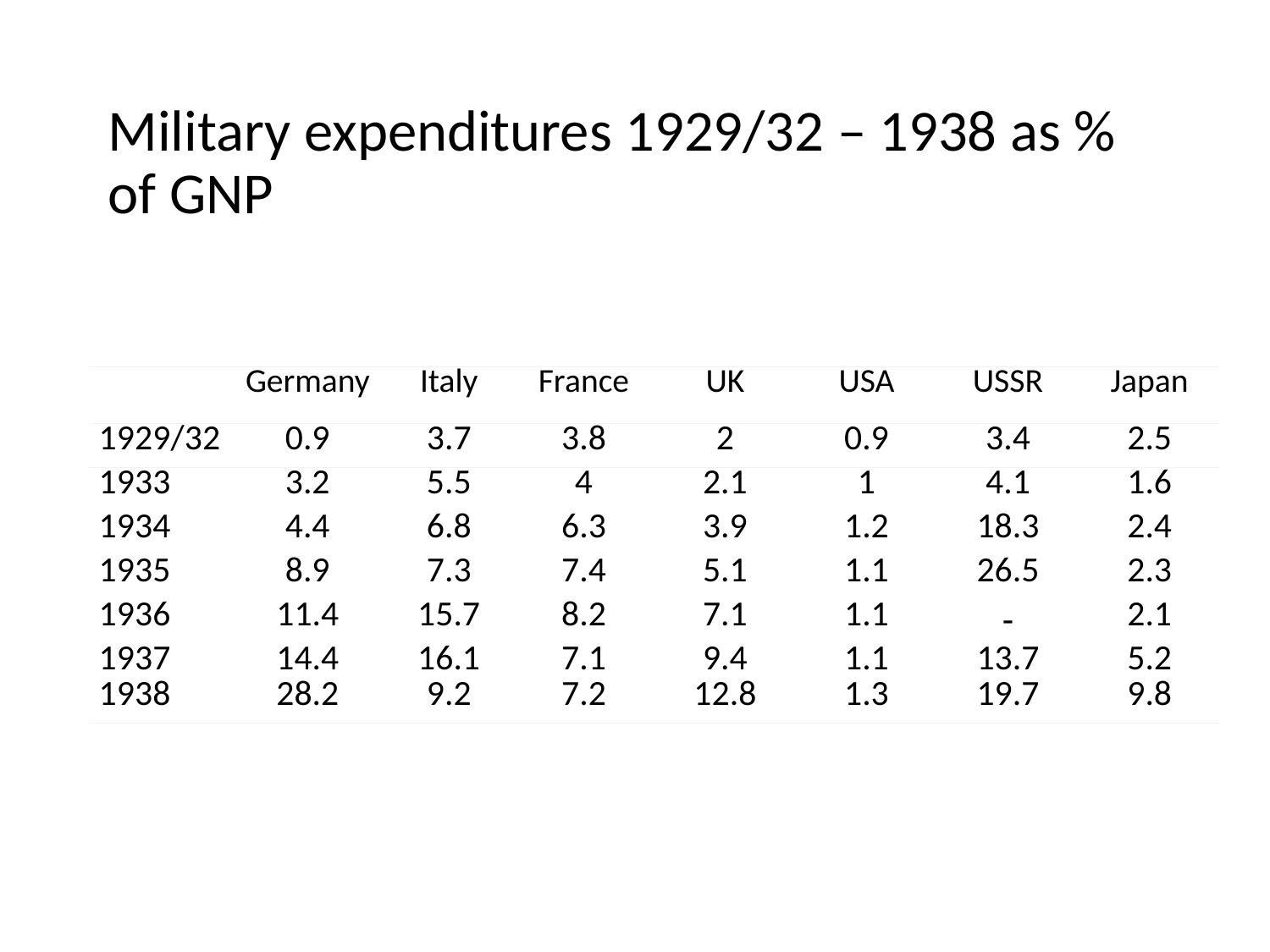

# Military expenditures 1929/32 – 1938 as % of GNP
|  | Germany | Italy | France | UK | USA | USSR | Japan |
| --- | --- | --- | --- | --- | --- | --- | --- |
| 1929/32 | 0.9 | 3.7 | 3.8 | 2 | 0.9 | 3.4 | 2.5 |
| 1933 | 3.2 | 5.5 | 4 | 2.1 | 1 | 4.1 | 1.6 |
| 1934 | 4.4 | 6.8 | 6.3 | 3.9 | 1.2 | 18.3 | 2.4 |
| 1935 | 8.9 | 7.3 | 7.4 | 5.1 | 1.1 | 26.5 | 2.3 |
| 1936 | 11.4 | 15.7 | 8.2 | 7.1 | 1.1 | - | 2.1 |
| 1937 | 14.4 | 16.1 | 7.1 | 9.4 | 1.1 | 13.7 | 5.2 |
| 1938 | 28.2 | 9.2 | 7.2 | 12.8 | 1.3 | 19.7 | 9.8 |